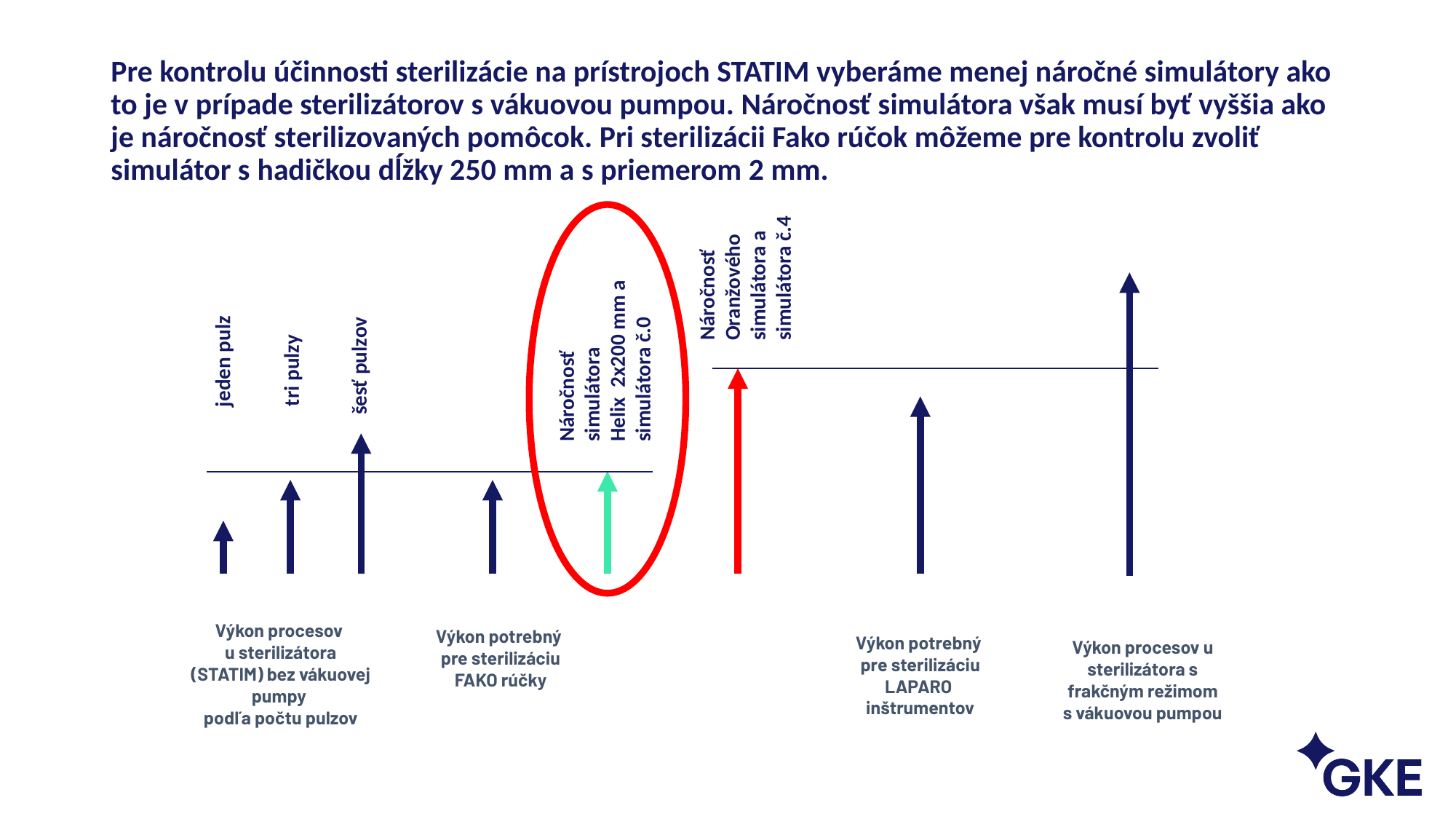

# Pre kontrolu účinnosti sterilizácie na prístrojoch STATIM vyberáme menej náročné simulátory ako to je v prípade sterilizátorov s vákuovou pumpou. Náročnosť simulátora však musí byť vyššia ako je náročnosť sterilizovaných pomôcok. Pri sterilizácii Fako rúčok môžeme pre kontrolu zvoliť simulátor s hadičkou dĺžky 250 mm a s priemerom 2 mm.
Náročnosť
Oranžového simulátora a simulátora č.4
Náročnosť
simulátora
Helix  2x200 mm a simulátora č.0

tri pulzy
jeden pulz
šesť pulzov

Výkon procesov
u sterilizátora (STATIM) bez vákuovej pumpy
podľa počtu pulzov
Výkon potrebný
pre sterilizáciu
FAKO rúčky
Výkon potrebný
pre sterilizáciu LAPARO
inštrumentov
Výkon procesov u sterilizátora s frakčným režimom
s vákuovou pumpou